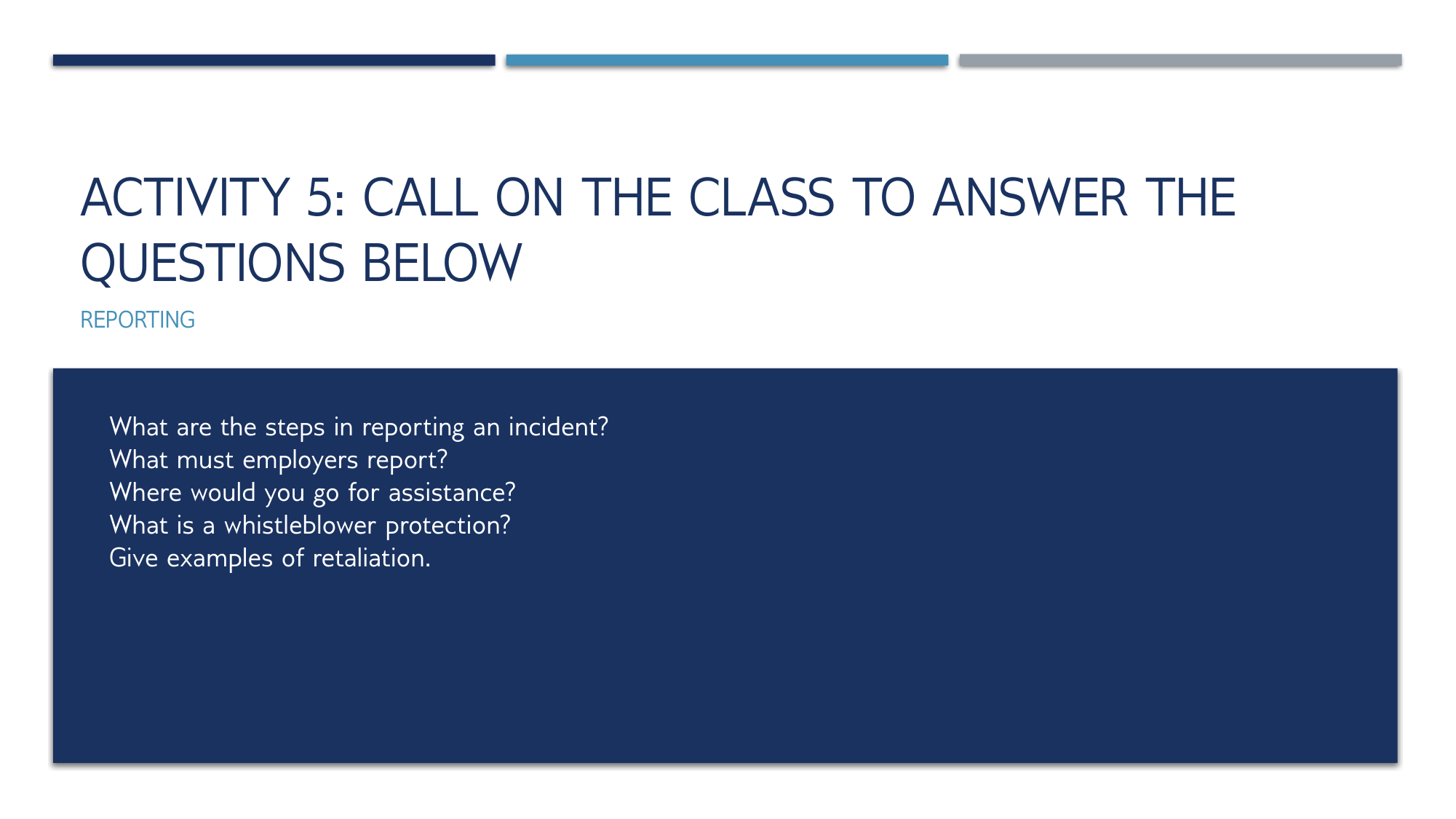

# Activity 5: Call on the class to Answer the Questions Below
Reporting
What are the steps in reporting an incident?
What must employers report?
Where would you go for assistance?
What is a whistleblower protection?
Give examples of retaliation.